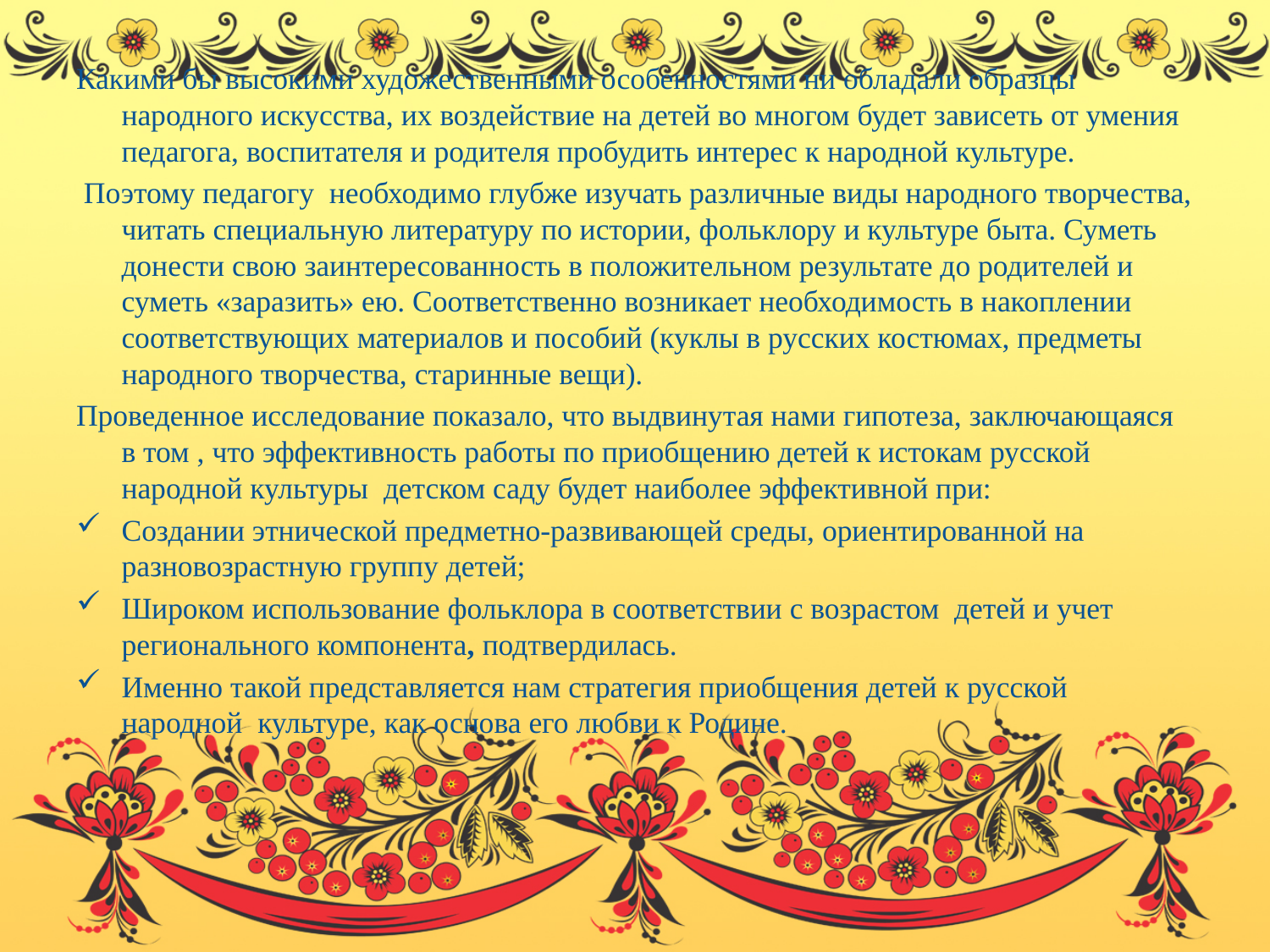

Какими бы высокими художественными особенностями ни обладали образцы народного искусства, их воздействие на детей во многом будет зависеть от умения педагога, воспитателя и родителя пробудить интерес к народной культуре.
 Поэтому педагогу  необходимо глубже изучать различные виды народного творчества, читать специальную литературу по истории, фольклору и культуре быта. Суметь донести свою заинтересованность в положительном результате до родителей и суметь «заразить» ею. Соответственно возникает необходимость в накоплении соответствующих материалов и пособий (куклы в русских костюмах, предметы народного творчества, старинные вещи).
Проведенное исследование показало, что выдвинутая нами гипотеза, заключающаяся в том , что эффективность работы по приобщению детей к истокам русской народной культуры  детском саду будет наиболее эффективной при:
Создании этнической предметно-развивающей среды, ориентированной на разновозрастную группу детей;
Широком использование фольклора в соответствии с возрастом  детей и учет  регионального компонента, подтвердилась.
Именно такой представляется нам стратегия приобщения детей к русской народной  культуре, как основа его любви к Родине.